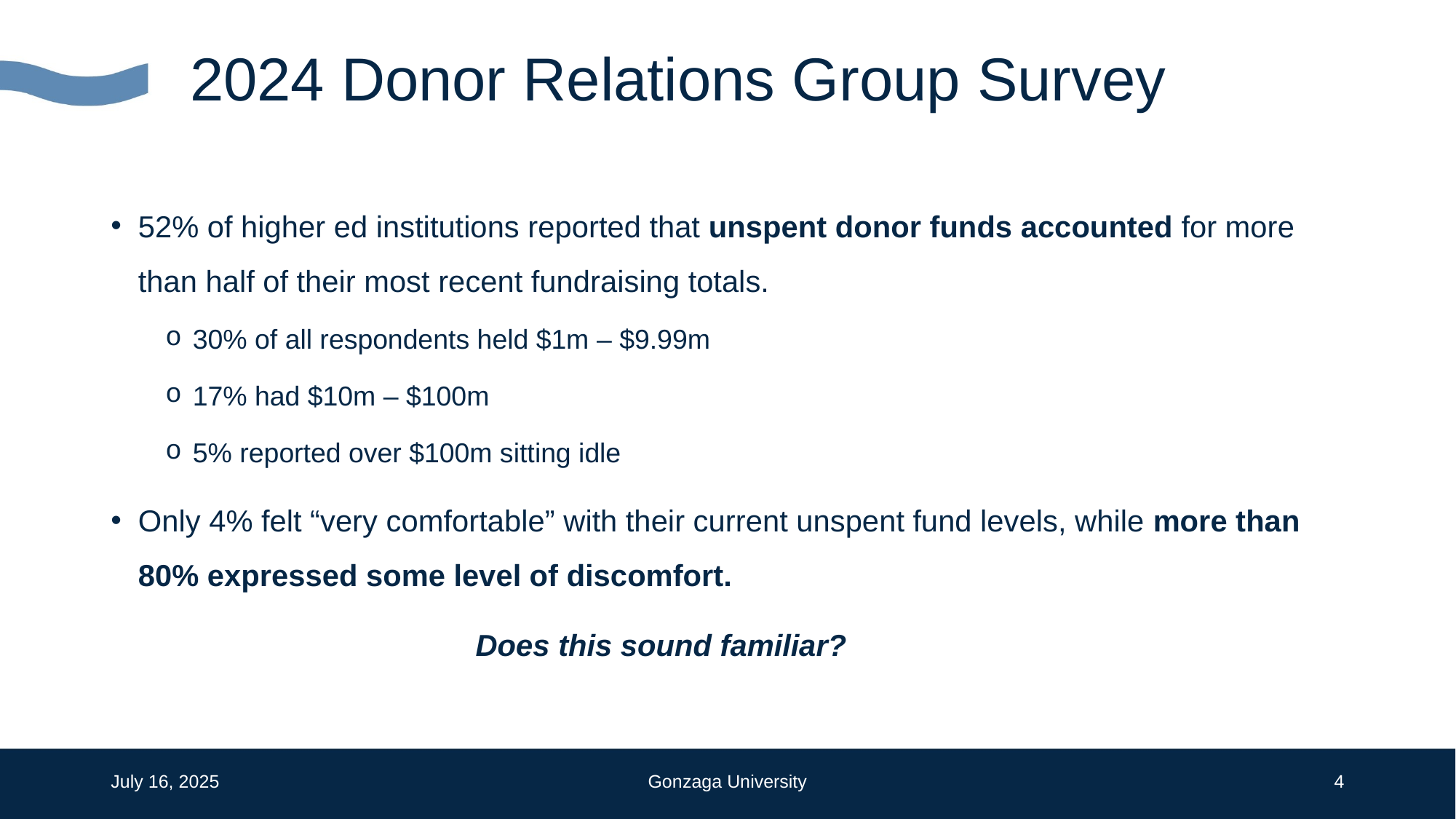

# 2024 Donor Relations Group Survey
52% of higher ed institutions reported that unspent donor funds accounted for more than half of their most recent fundraising totals.
30% of all respondents held $1m – $9.99m
17% had $10m – $100m
5% reported over $100m sitting idle
Only 4% felt “very comfortable” with their current unspent fund levels, while more than 80% expressed some level of discomfort.
            Does this sound familiar?

July 16, 2025
Gonzaga University
4